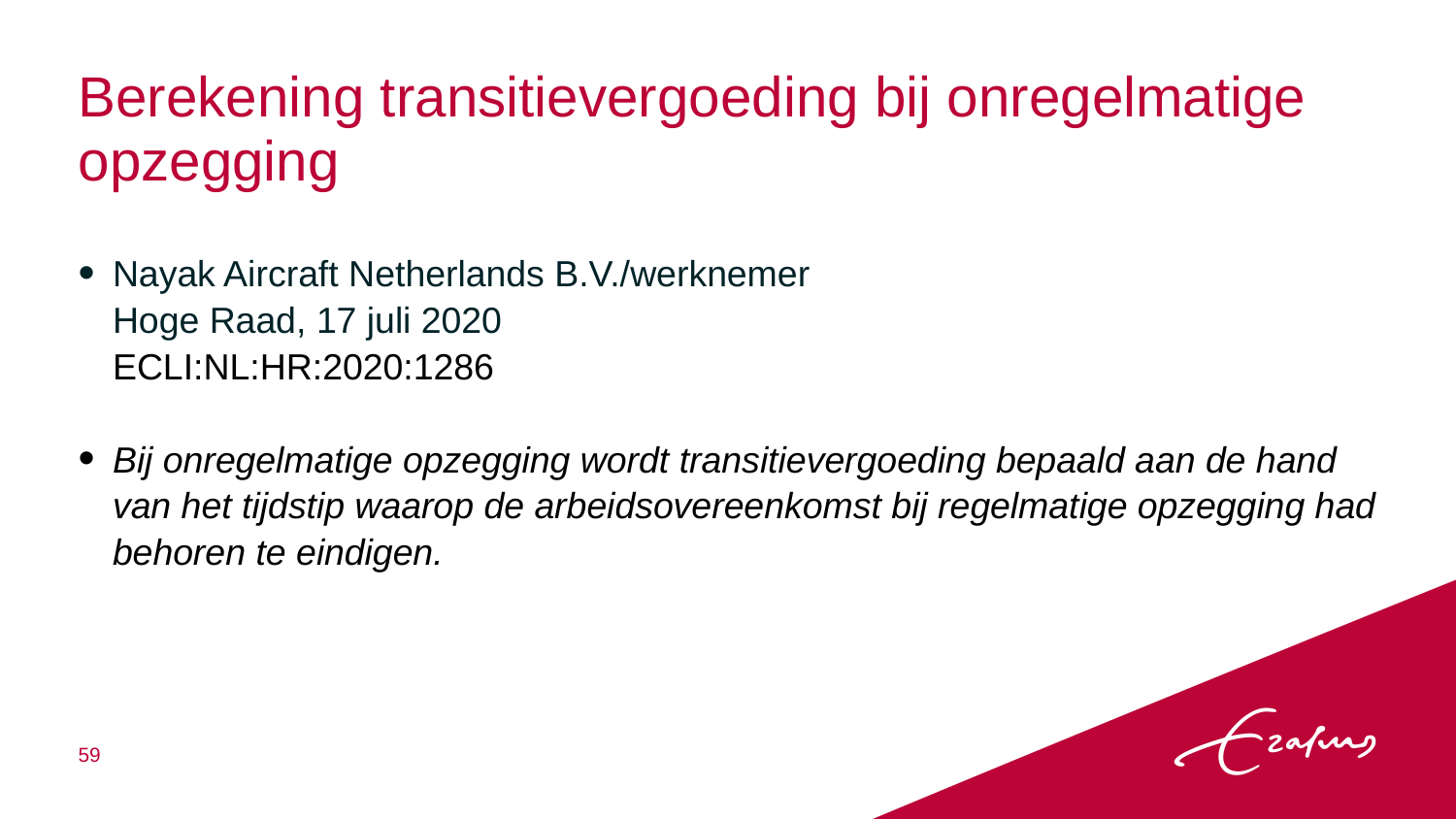

# Berekening transitievergoeding bij onregelmatige opzegging

Nayak Aircraft Netherlands B.V./werknemer
Hoge Raad, 17 juli 2020
ECLI:NL:HR:2020:1286
Bij onregelmatige opzegging wordt transitievergoeding bepaald aan de hand van het tijdstip waarop de arbeidsovereenkomst bij regelmatige opzegging had behoren te eindigen.

59